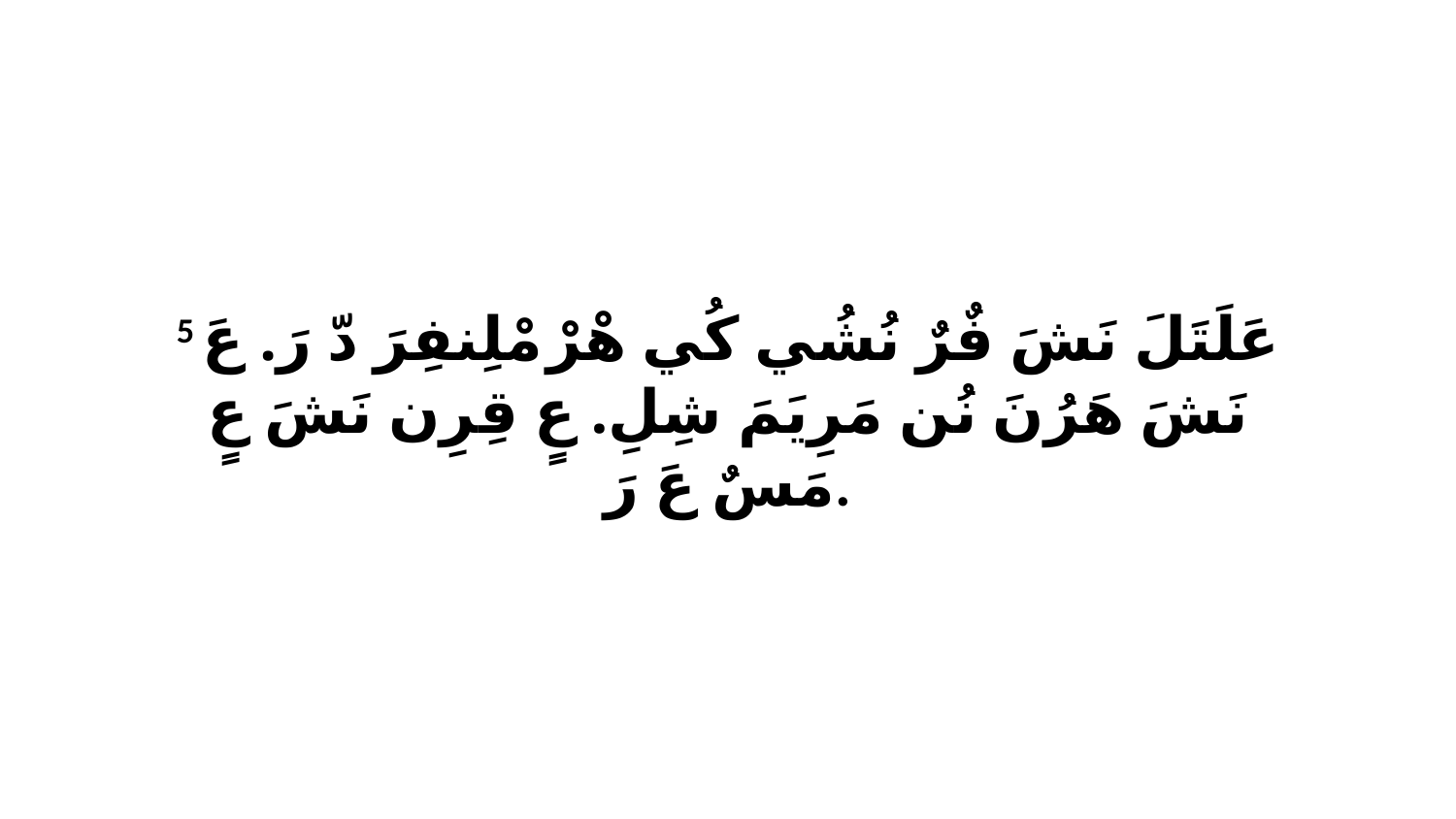

5 عَلَتَلَ نَشَ فٌرٌ نُشُي كُي هْرْ مْلِنفِرَ دّ رَ. عَ نَشَ هَرُنَ نُن مَرِيَمَ شِلِ. عٍ قِرِن نَشَ عٍ مَسٌ عَ رَ.